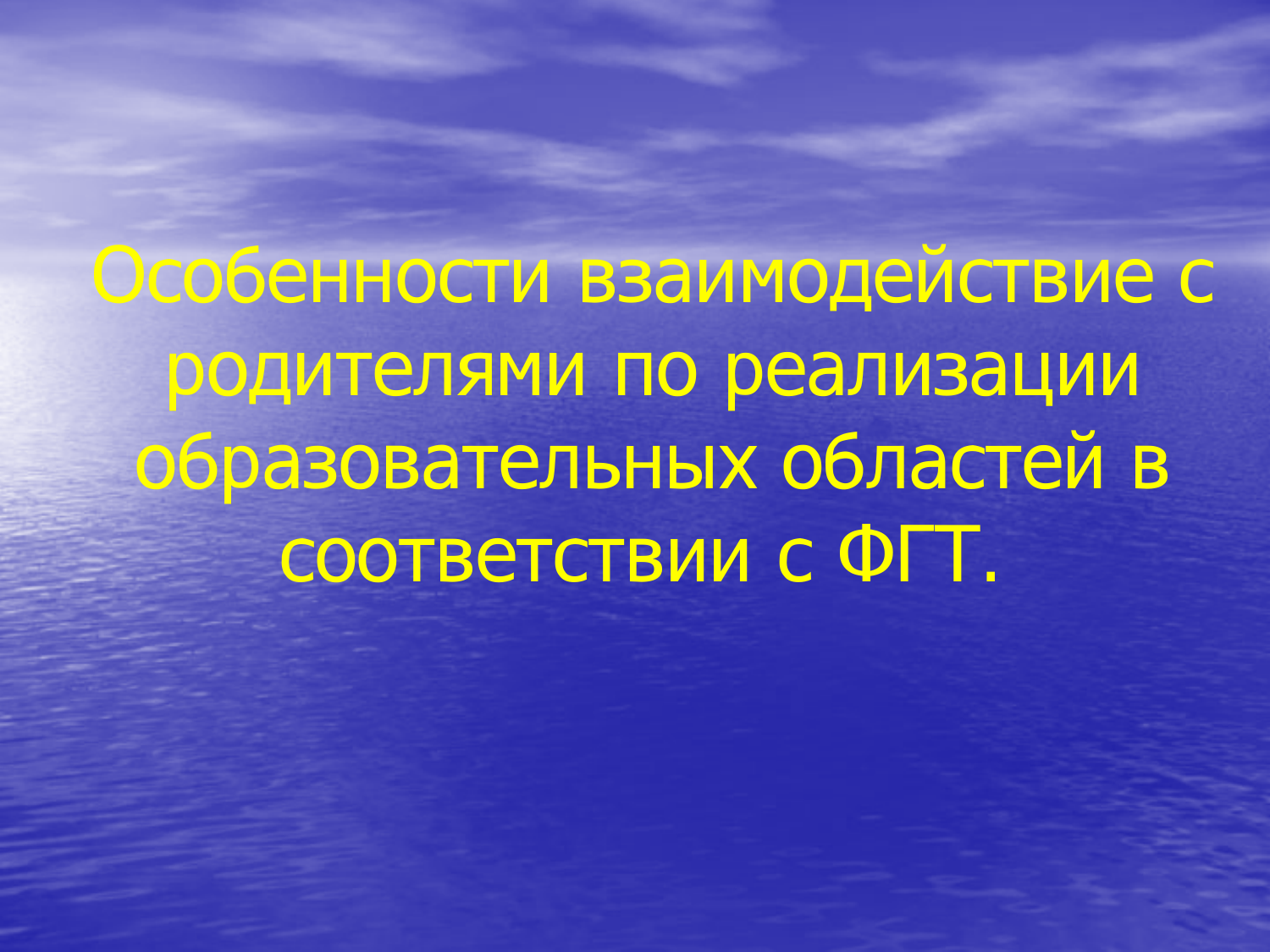

# Особенности взаимодействие с родителями по реализации образовательных областей в соответствии с ФГТ.